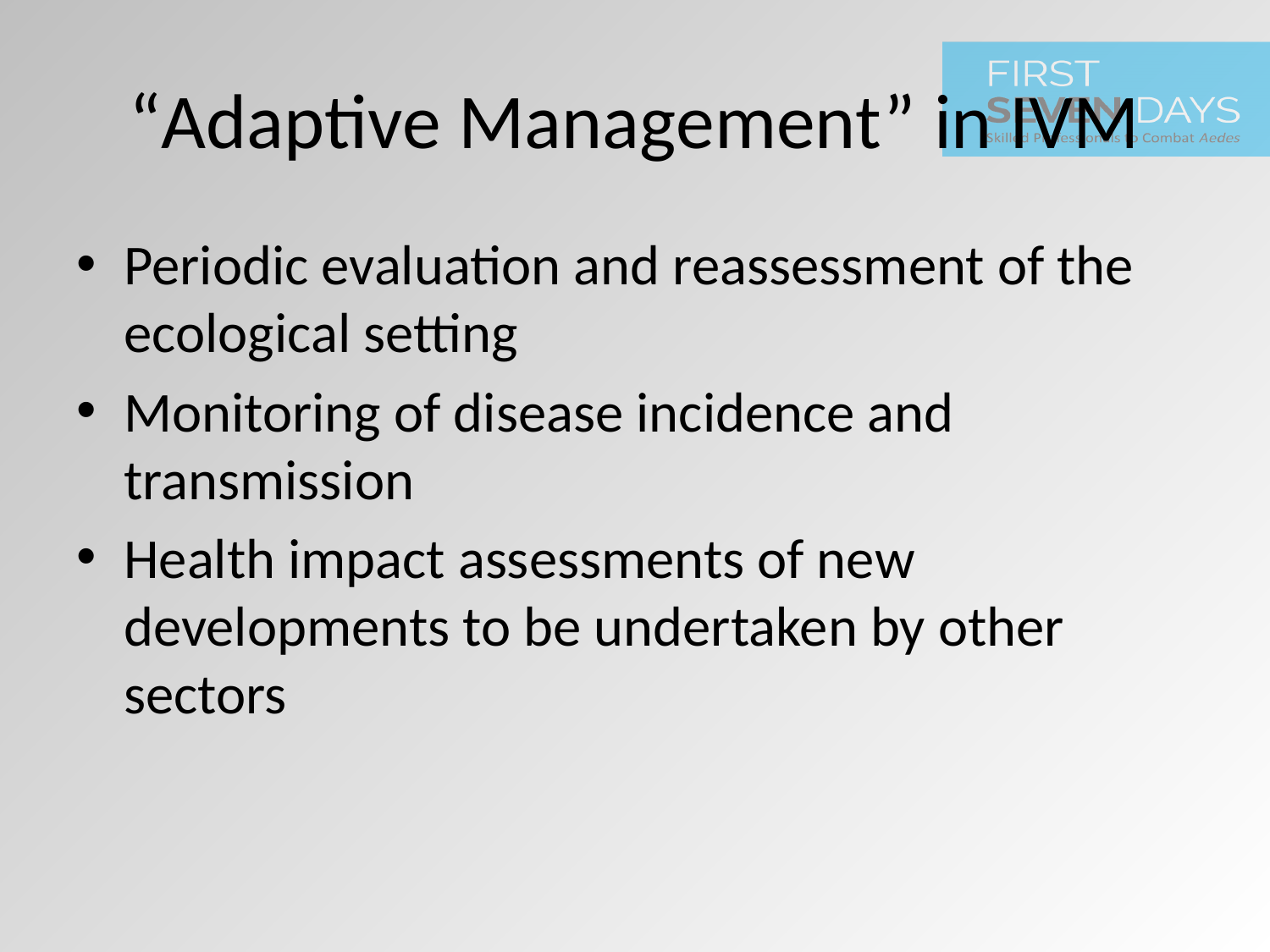

# “Adaptive Management” in IVM
Periodic evaluation and reassessment of the ecological setting
Monitoring of disease incidence and transmission
Health impact assessments of new developments to be undertaken by other sectors